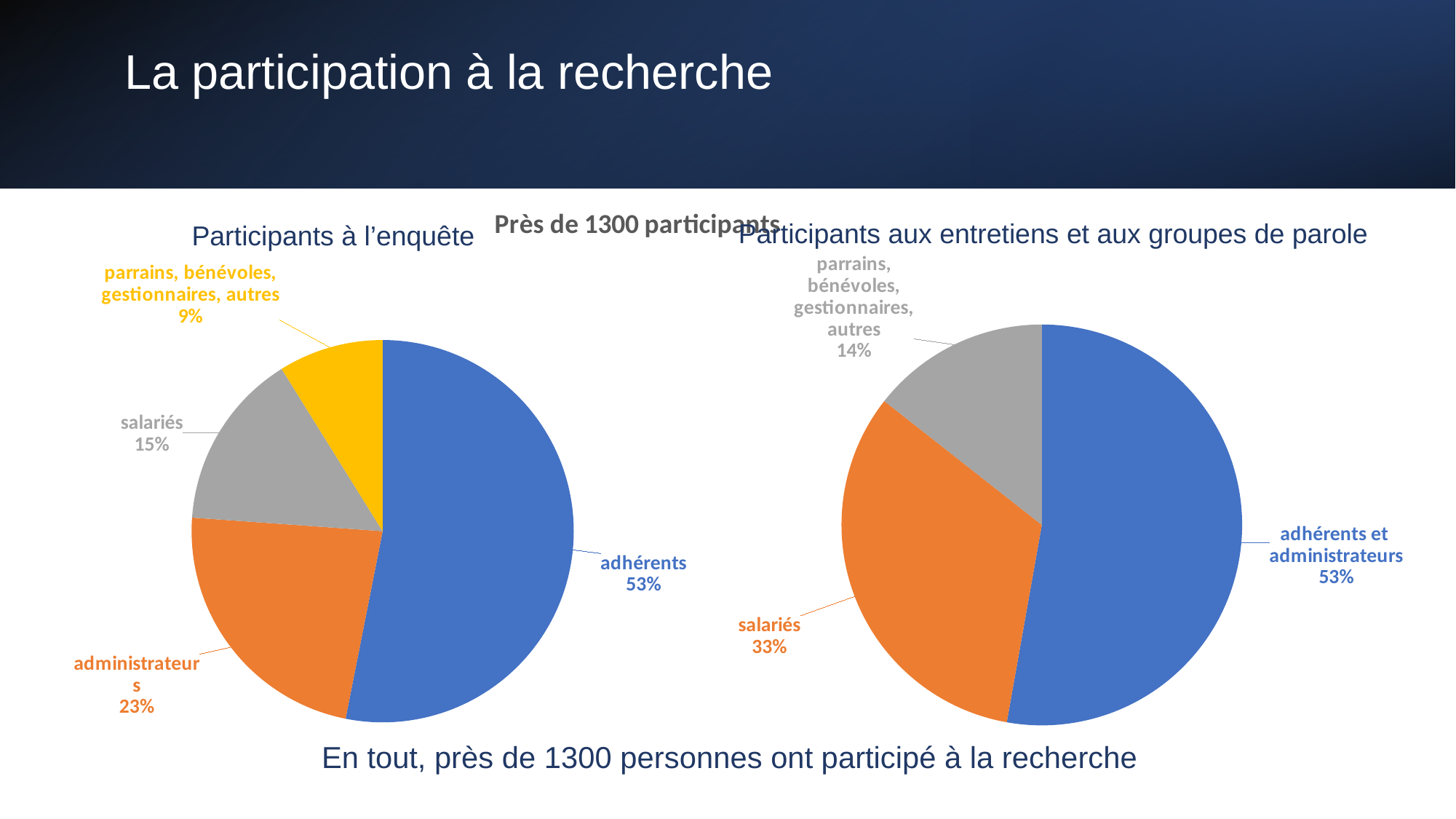

# La participation à la recherche

### Chart: Près de 1300 participants

| Category |
|---|
Participants aux entretiens et aux groupes de parole
Participants à l’enquête

### Chart

| Category |  |
|---|---|
| adhérents et  administrateurs | 66.0 |
| salariés | 41.0 |
| parrains, bénévoles, gestionnaires, autres | 18.0 |

### Chart

| Category |  |
|---|---|
| adhérents | 623.0 |
| administrateurs | 270.0 |
| salariés | 176.0 |
| parrains, bénévoles, gestionnaires, autres | 104.0 |
En tout, près de 1300 personnes ont participé à la recherche
3